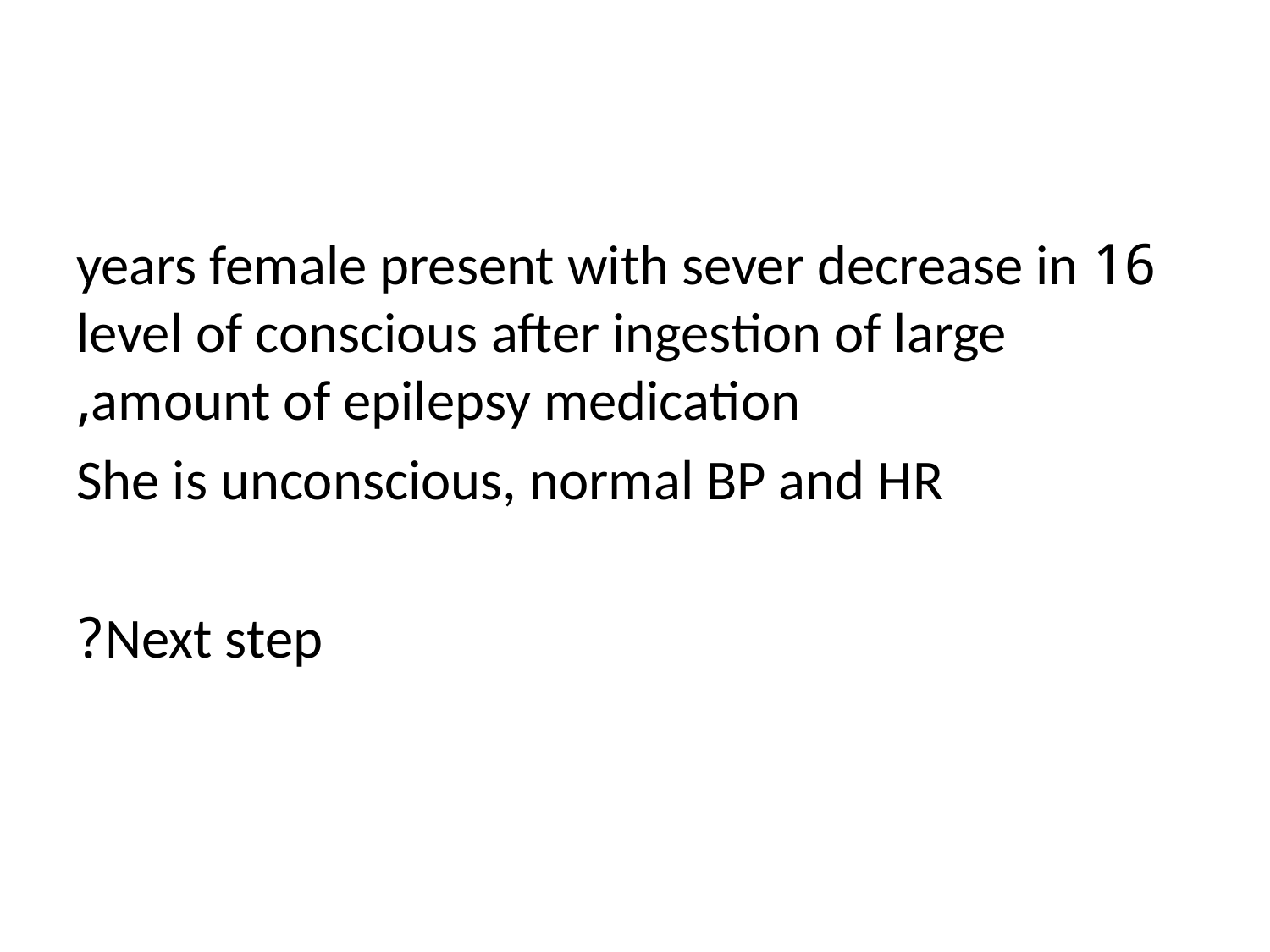

#
16 years female present with sever decrease in level of conscious after ingestion of large amount of epilepsy medication,
She is unconscious, normal BP and HR

Next step?